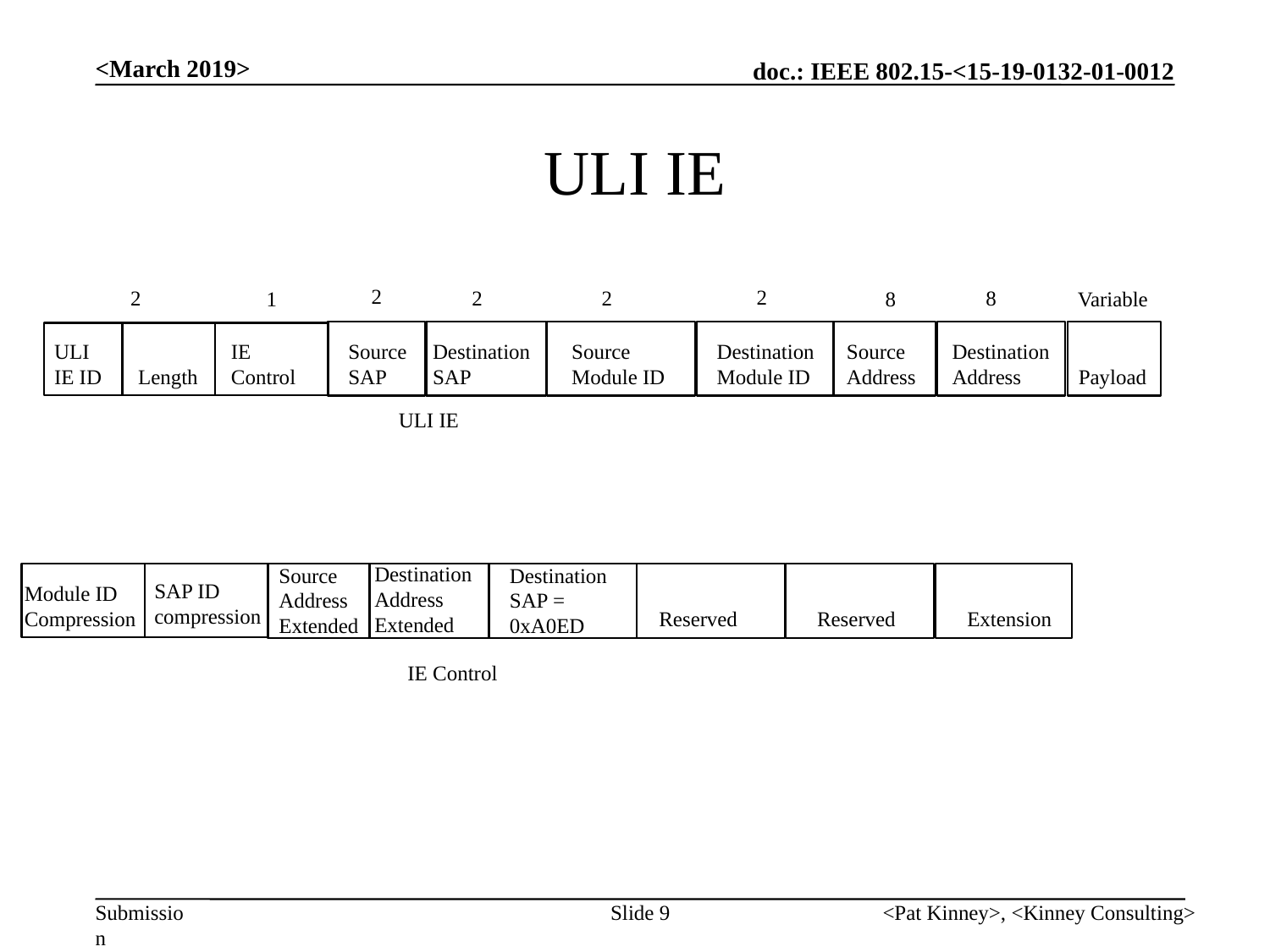

<March 2019>
# ULI IE
2
2
2
2
2
8
Variable
8
1

ULI
IE ID
IE
Control
Source
SAP
Destination SAP
Source Module ID
Destination Module ID
Source
Address
Destination
Address
Length
Payload
ULI IE
Destination Address Extended
Source
Address
Extended
Destination SAP = 0xA0ED

SAP ID compression
Module ID Compression
Reserved
Reserved
Extension
IE Control
Slide 9
<Pat Kinney>, <Kinney Consulting>